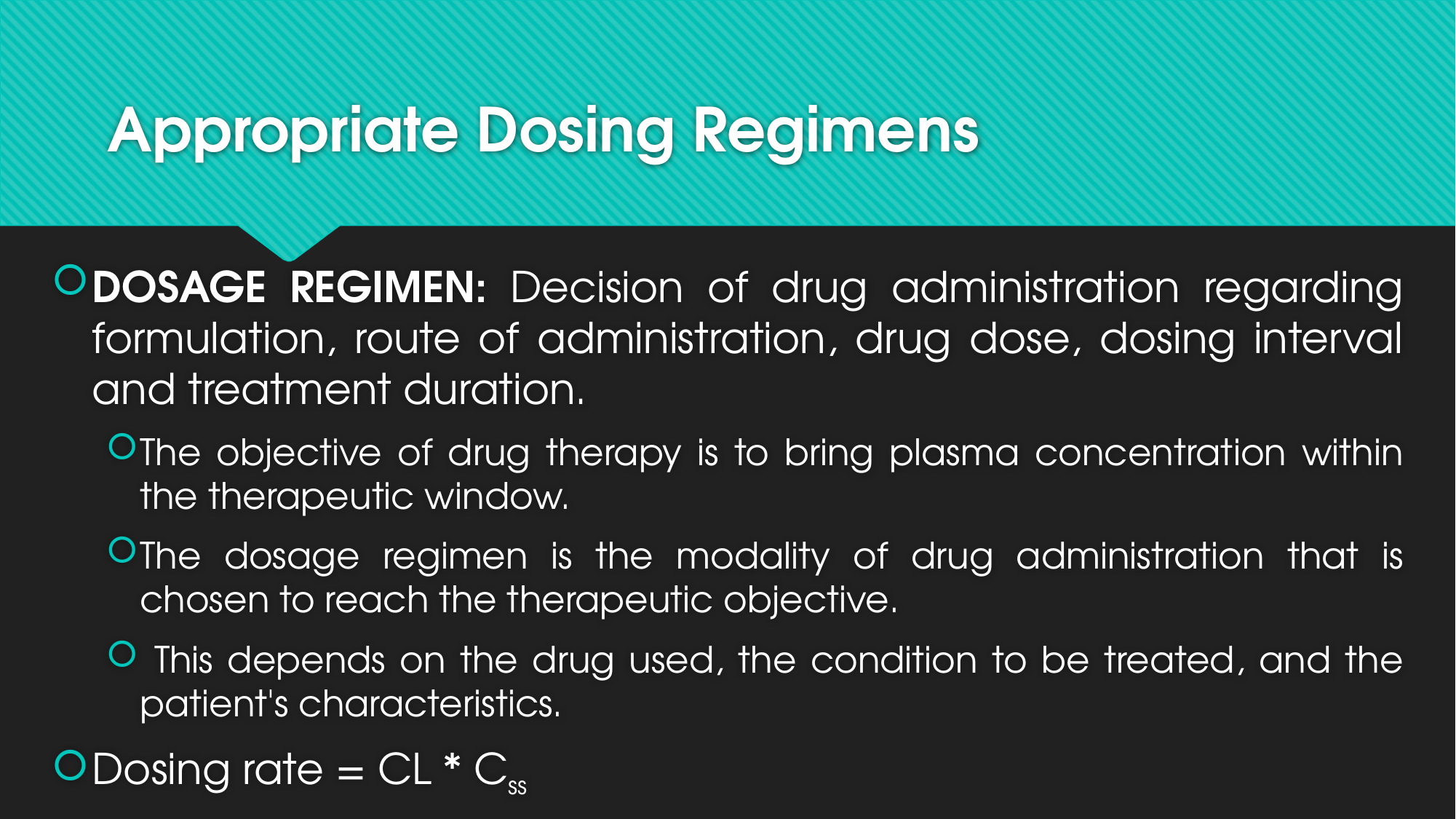

# Appropriate Dosing Regimens
DOSAGE REGIMEN: Decision of drug administration regarding formulation, route of administration, drug dose, dosing interval and treatment duration.
The objective of drug therapy is to bring plasma concentration within the therapeutic window.
The dosage regimen is the modality of drug administration that is chosen to reach the therapeutic objective.
 This depends on the drug used, the condition to be treated, and the patient's characteristics.
Dosing rate = CL * Css